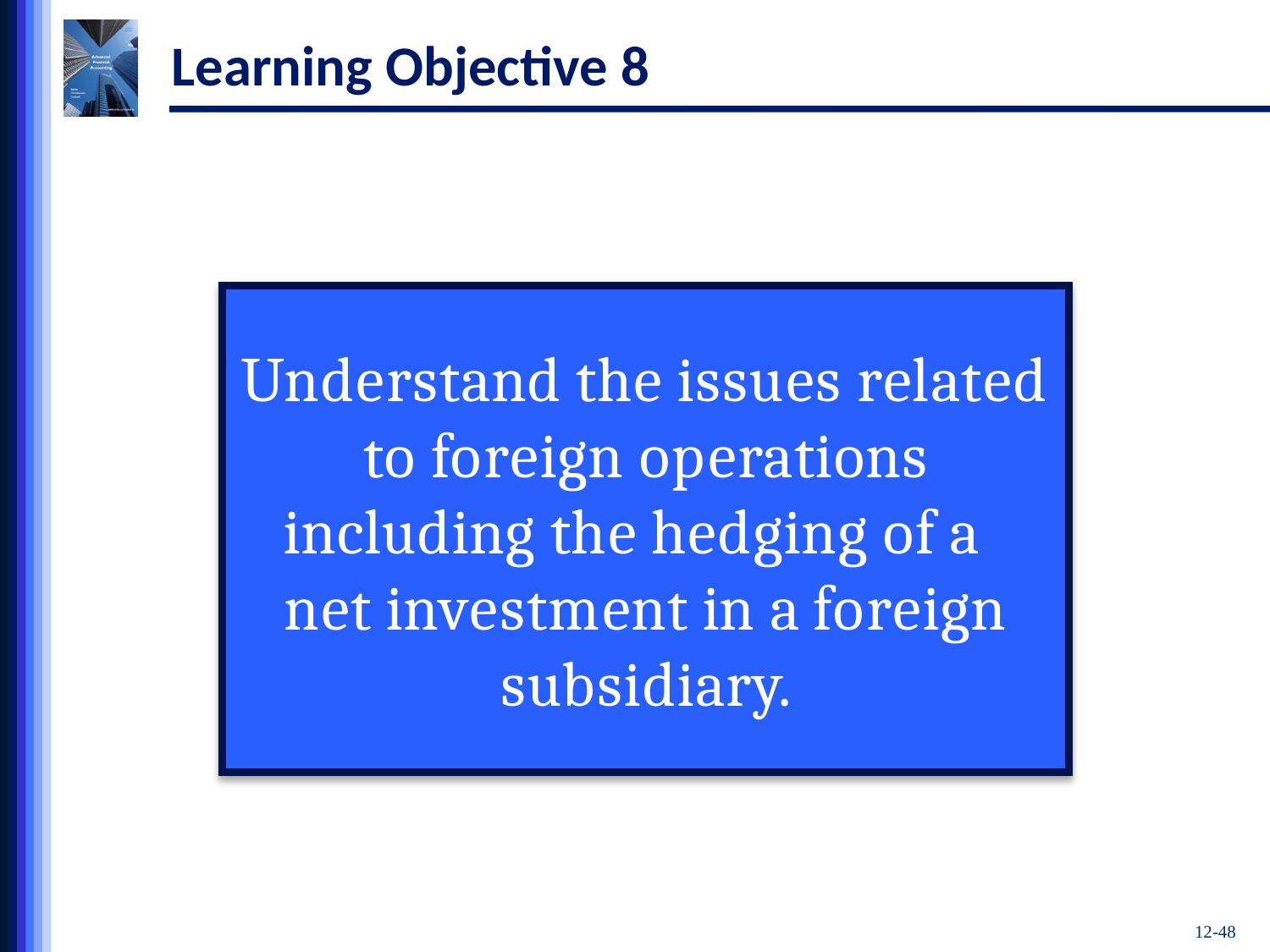

# Learning Objective 8
Understand the issues related to foreign operations including the hedging of a   net investment in a foreign subsidiary.
12-48